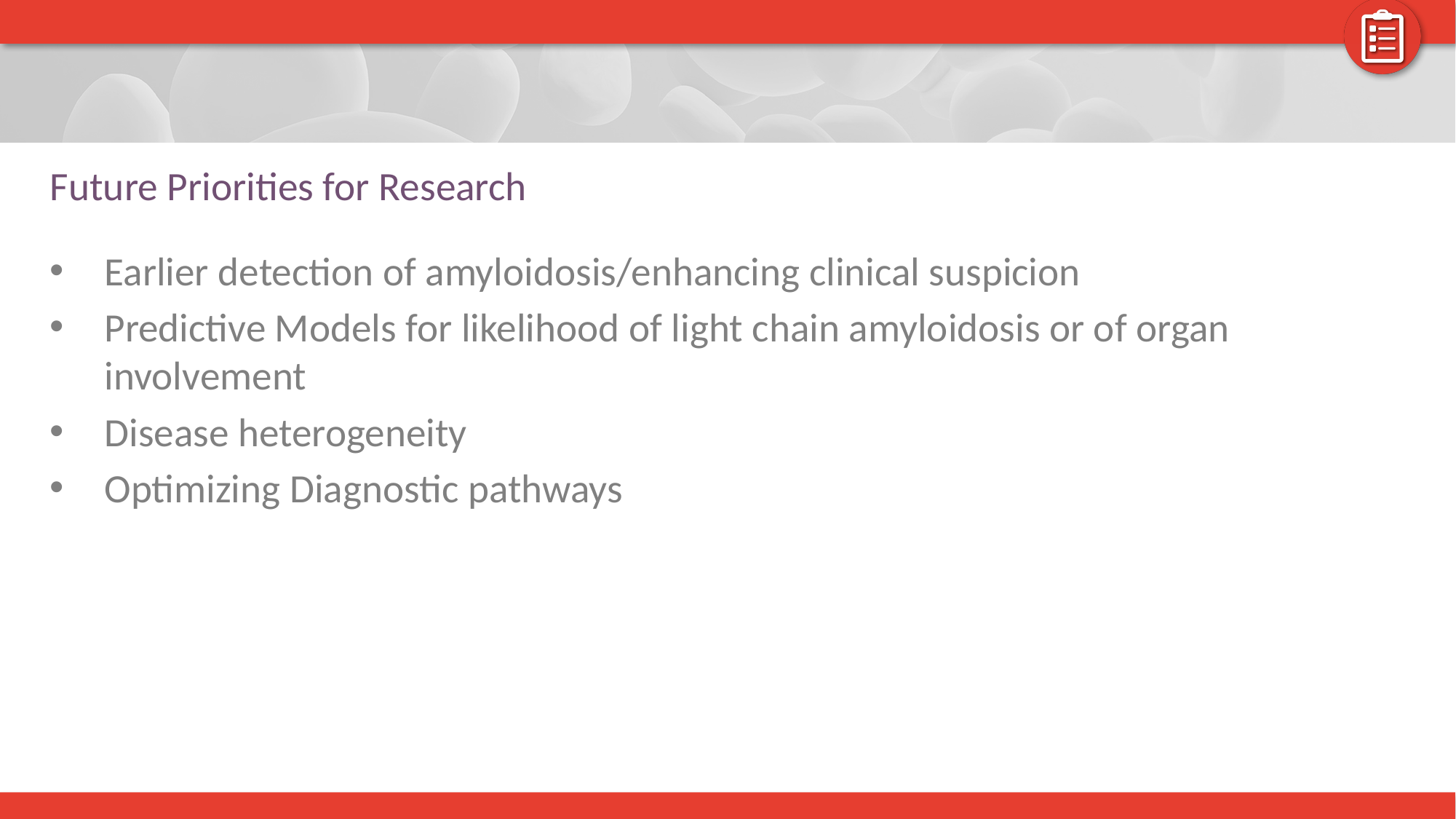

# Future Priorities for Research
Earlier detection of amyloidosis/enhancing clinical suspicion
Predictive Models for likelihood of light chain amyloidosis or of organ involvement
Disease heterogeneity
Optimizing Diagnostic pathways